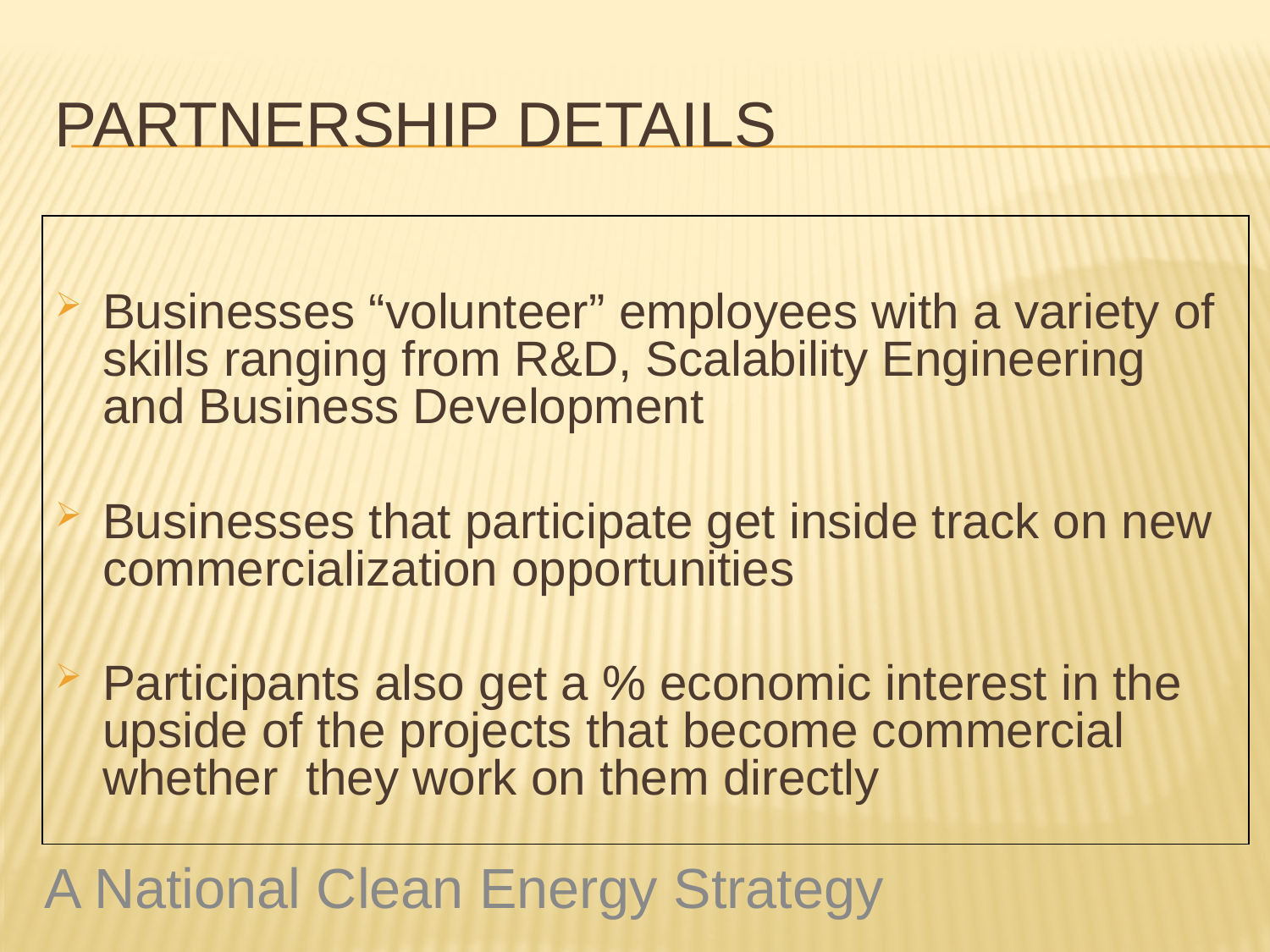

# Partnership details

Businesses “volunteer” employees with a variety of skills ranging from R&D, Scalability Engineering and Business Development

Businesses that participate get inside track on new commercialization opportunities

Participants also get a % economic interest in the upside of the projects that become commercial whether  they work on them directly